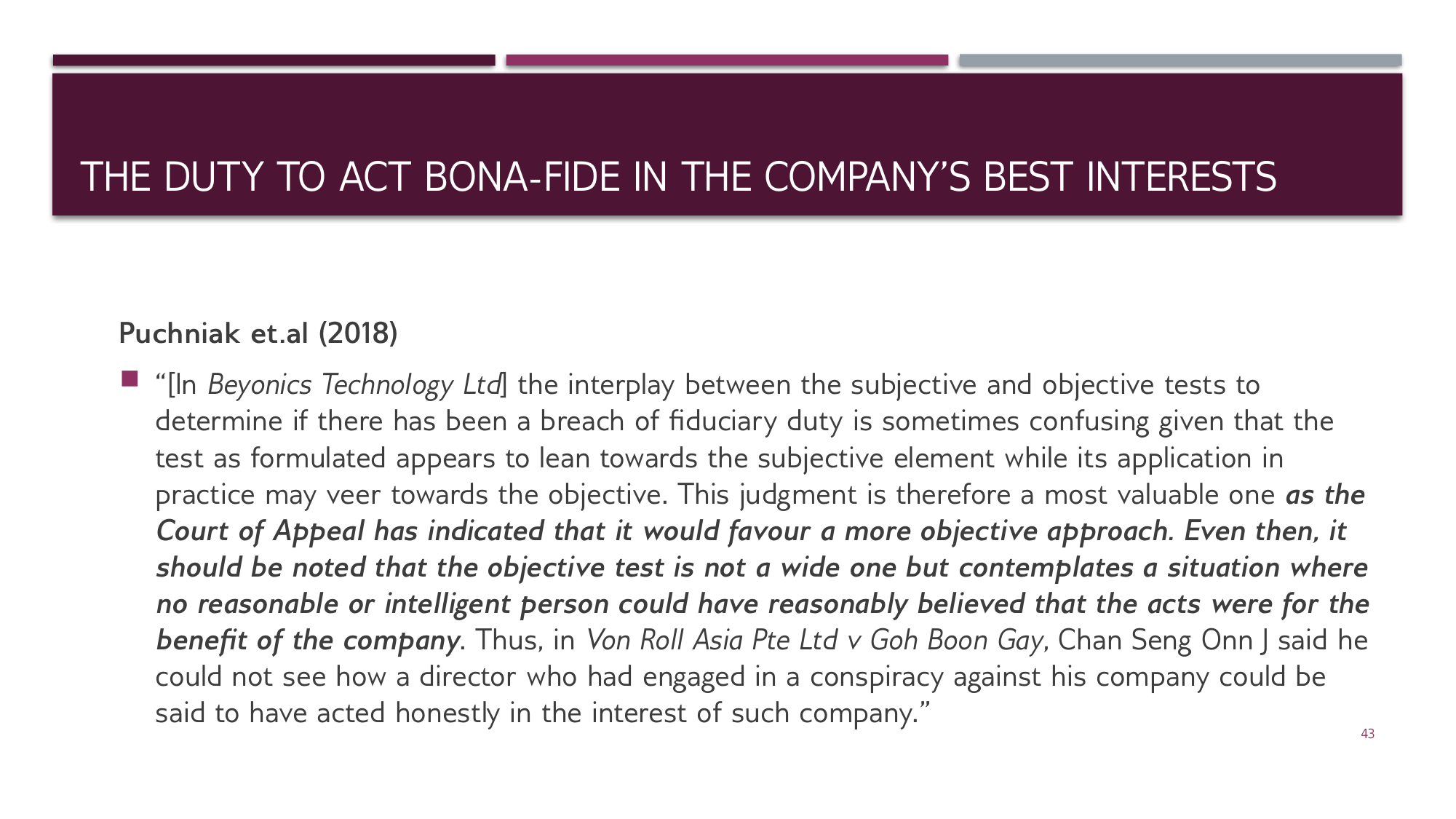

# The Duty to Act Bona-Fide in the Company’s Best Interests
Puchniak et.al (2018)
“[In Beyonics Technology Ltd] the interplay between the subjective and objective tests to determine if there has been a breach of fiduciary duty is sometimes confusing given that the test as formulated appears to lean towards the subjective element while its application in practice may veer towards the objective. This judgment is therefore a most valuable one as the Court of Appeal has indicated that it would favour a more objective approach. Even then, it should be noted that the objective test is not a wide one but contemplates a situation where no reasonable or intelligent person could have reasonably believed that the acts were for the benefit of the company. Thus, in Von Roll Asia Pte Ltd v Goh Boon Gay, Chan Seng Onn J said he could not see how a director who had engaged in a conspiracy against his company could be said to have acted honestly in the interest of such company.”
43